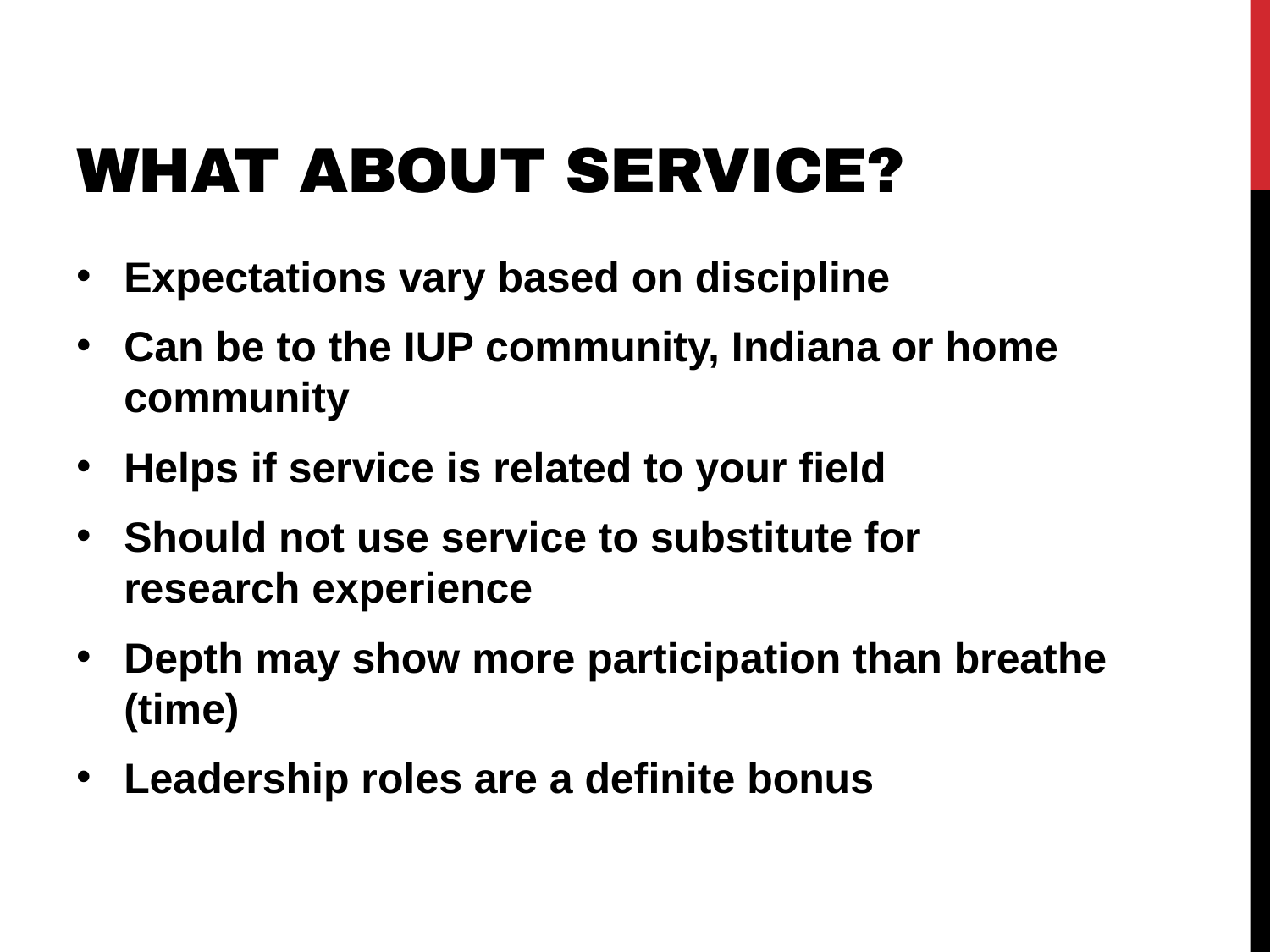

# What about service?
Expectations vary based on discipline
Can be to the IUP community, Indiana or home community
Helps if service is related to your field
Should not use service to substitute for research experience
Depth may show more participation than breathe (time)
Leadership roles are a definite bonus